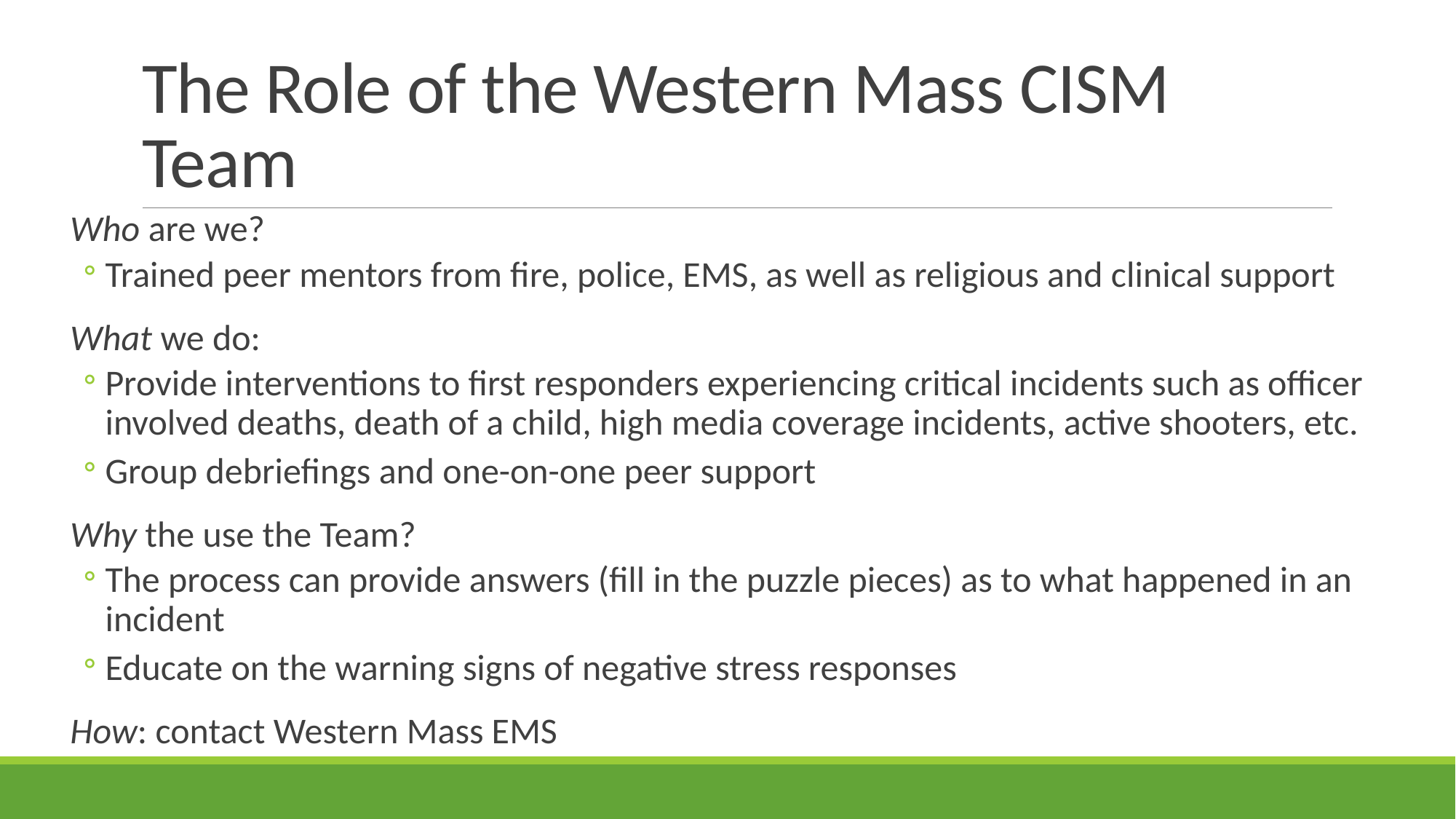

# The Role of the Western Mass CISM Team
Who are we?
Trained peer mentors from fire, police, EMS, as well as religious and clinical support
What we do:
Provide interventions to first responders experiencing critical incidents such as officer involved deaths, death of a child, high media coverage incidents, active shooters, etc.
Group debriefings and one-on-one peer support
Why the use the Team?
The process can provide answers (fill in the puzzle pieces) as to what happened in an incident
Educate on the warning signs of negative stress responses
How: contact Western Mass EMS